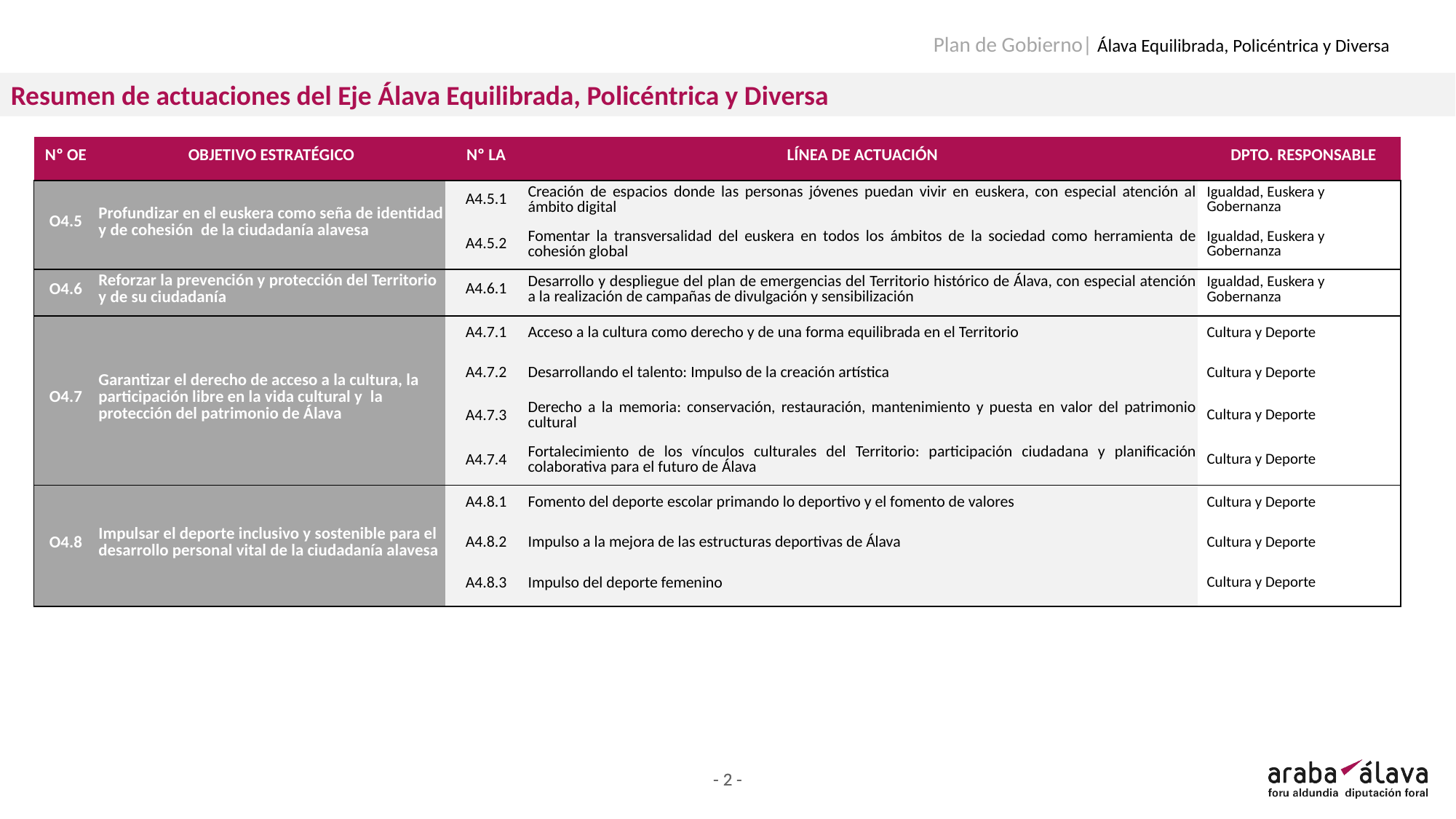

Plan de Gobierno| Álava Equilibrada, Policéntrica y Diversa
Resumen de actuaciones del Eje Álava Equilibrada, Policéntrica y Diversa
| Nº OE | OBJETIVO ESTRATÉGICO | Nº LA | LÍNEA DE ACTUACIÓN | DPTO. RESPONSABLE |
| --- | --- | --- | --- | --- |
| O4.5 | Profundizar en el euskera como seña de identidad y de cohesión  de la ciudadanía alavesa | A4.5.1 | Creación de espacios donde las personas jóvenes puedan vivir en euskera, con especial atención al ámbito digital | Igualdad, Euskera y Gobernanza |
|  |  | A4.5.2 | Fomentar la transversalidad del euskera en todos los ámbitos de la sociedad como herramienta de cohesión global | Igualdad, Euskera y Gobernanza |
| O4.6 | Reforzar la prevención y protección del Territorio y de su ciudadanía | A4.6.1 | Desarrollo y despliegue del plan de emergencias del Territorio histórico de Álava, con especial atención a la realización de campañas de divulgación y sensibilización | Igualdad, Euskera y Gobernanza |
| O4.7 | Garantizar el derecho de acceso a la cultura, la participación libre en la vida cultural y  la protección del patrimonio de Álava | A4.7.1 | Acceso a la cultura como derecho y de una forma equilibrada en el Territorio | Cultura y Deporte |
|  |  | A4.7.2 | Desarrollando el talento: Impulso de la creación artística | Cultura y Deporte |
|  |  | A4.7.3 | Derecho a la memoria: conservación, restauración, mantenimiento y puesta en valor del patrimonio cultural | Cultura y Deporte |
|  |  | A4.7.4 | Fortalecimiento de los vínculos culturales del Territorio: participación ciudadana y planificación colaborativa para el futuro de Álava | Cultura y Deporte |
| O4.8 | Impulsar el deporte inclusivo y sostenible para el desarrollo personal vital de la ciudadanía alavesa | A4.8.1 | Fomento del deporte escolar primando lo deportivo y el fomento de valores | Cultura y Deporte |
|  |  | A4.8.2 | Impulso a la mejora de las estructuras deportivas de Álava | Cultura y Deporte |
|  |  | A4.8.3 | Impulso del deporte femenino | Cultura y Deporte |